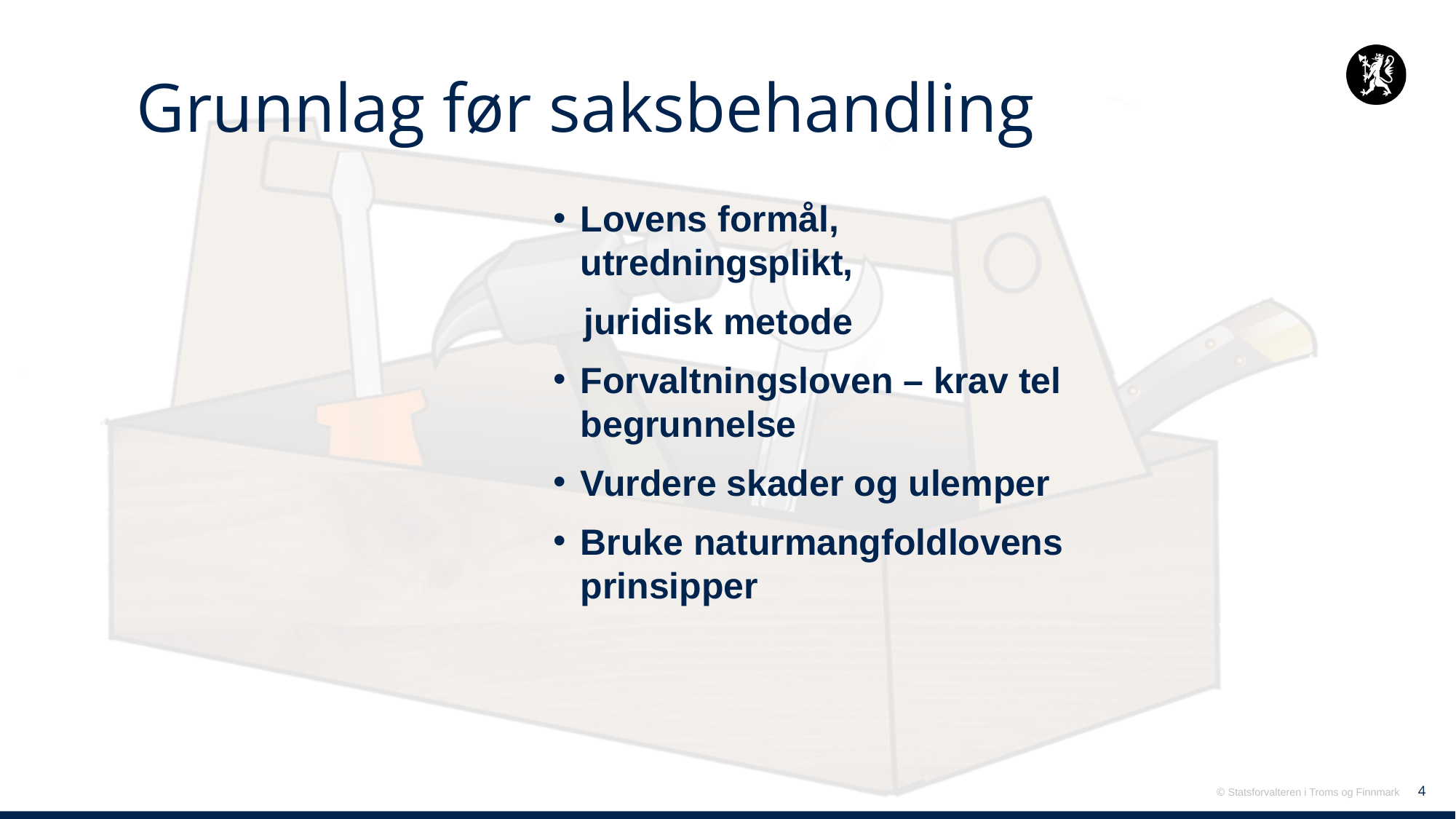

# Grunnlag før saksbehandling
Lovens formål, utredningsplikt,
   juridisk metode
Forvaltningsloven – krav tel begrunnelse
Vurdere skader og ulemper
Bruke naturmangfoldlovens prinsipper